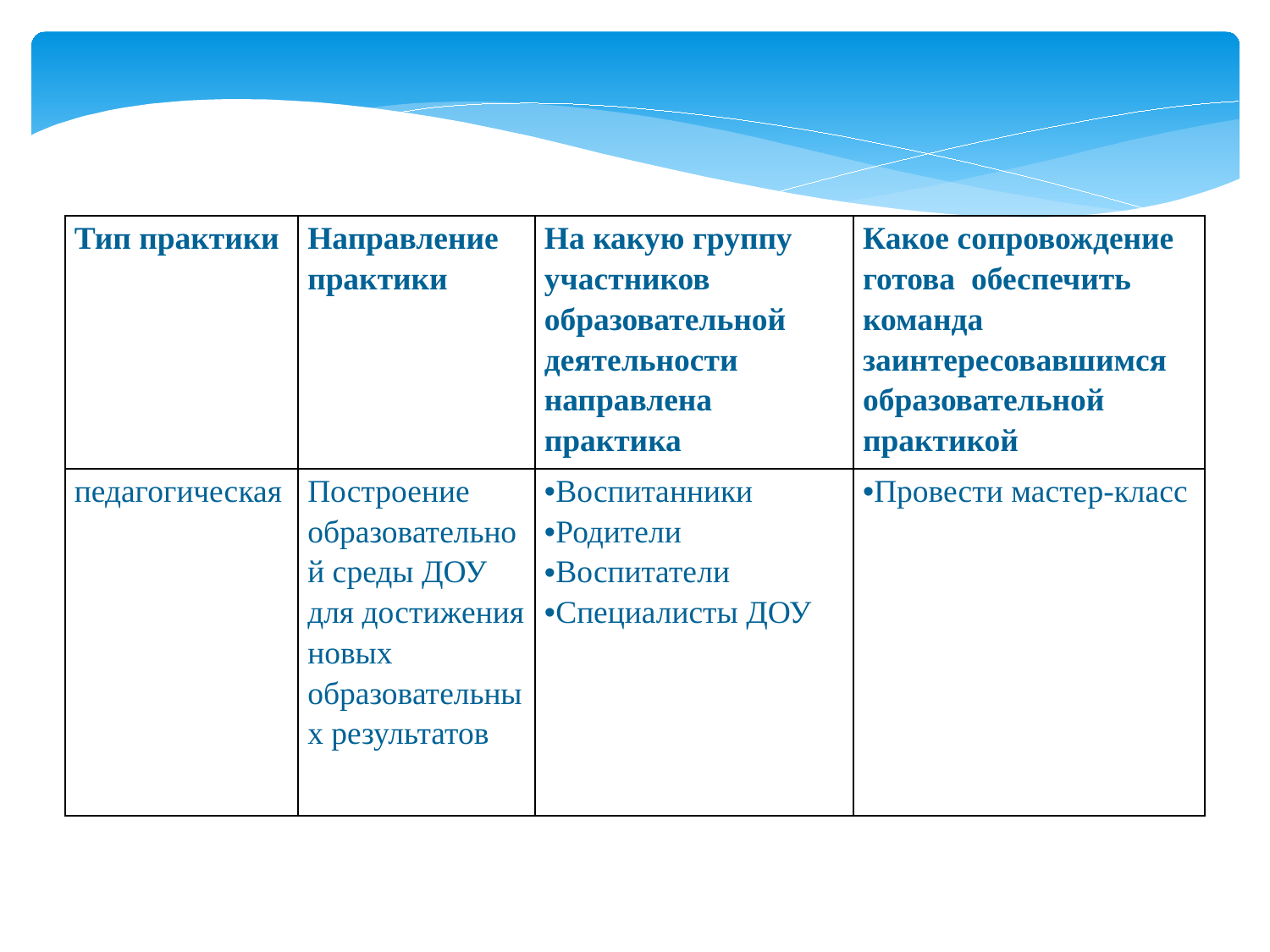

| Тип практики | Направление практики | На какую группу участников образовательной деятельности направлена практика | Какое сопровождение готова обеспечить команда заинтересовавшимся образовательной практикой |
| --- | --- | --- | --- |
| педагогическая | Построение образовательной среды ДОУ для достижения новых образовательных результатов | Воспитанники Родители Воспитатели Специалисты ДОУ | Провести мастер-класс |